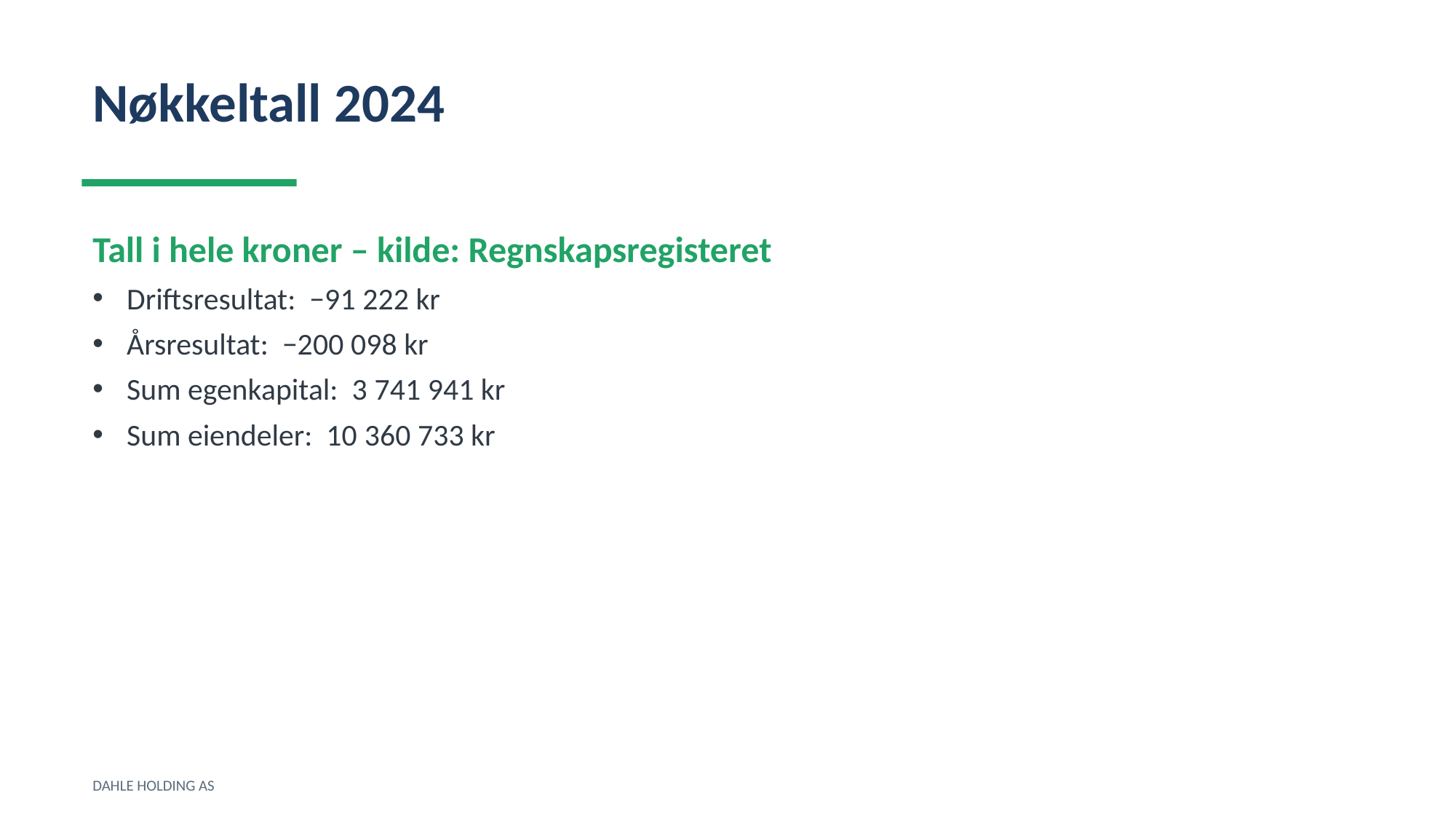

Nøkkeltall 2024

Tall i hele kroner – kilde: Regnskapsregisteret
Driftsresultat:  −91 222 kr
Årsresultat:  −200 098 kr
Sum egenkapital:  3 741 941 kr
Sum eiendeler:  10 360 733 kr
DAHLE HOLDING AS